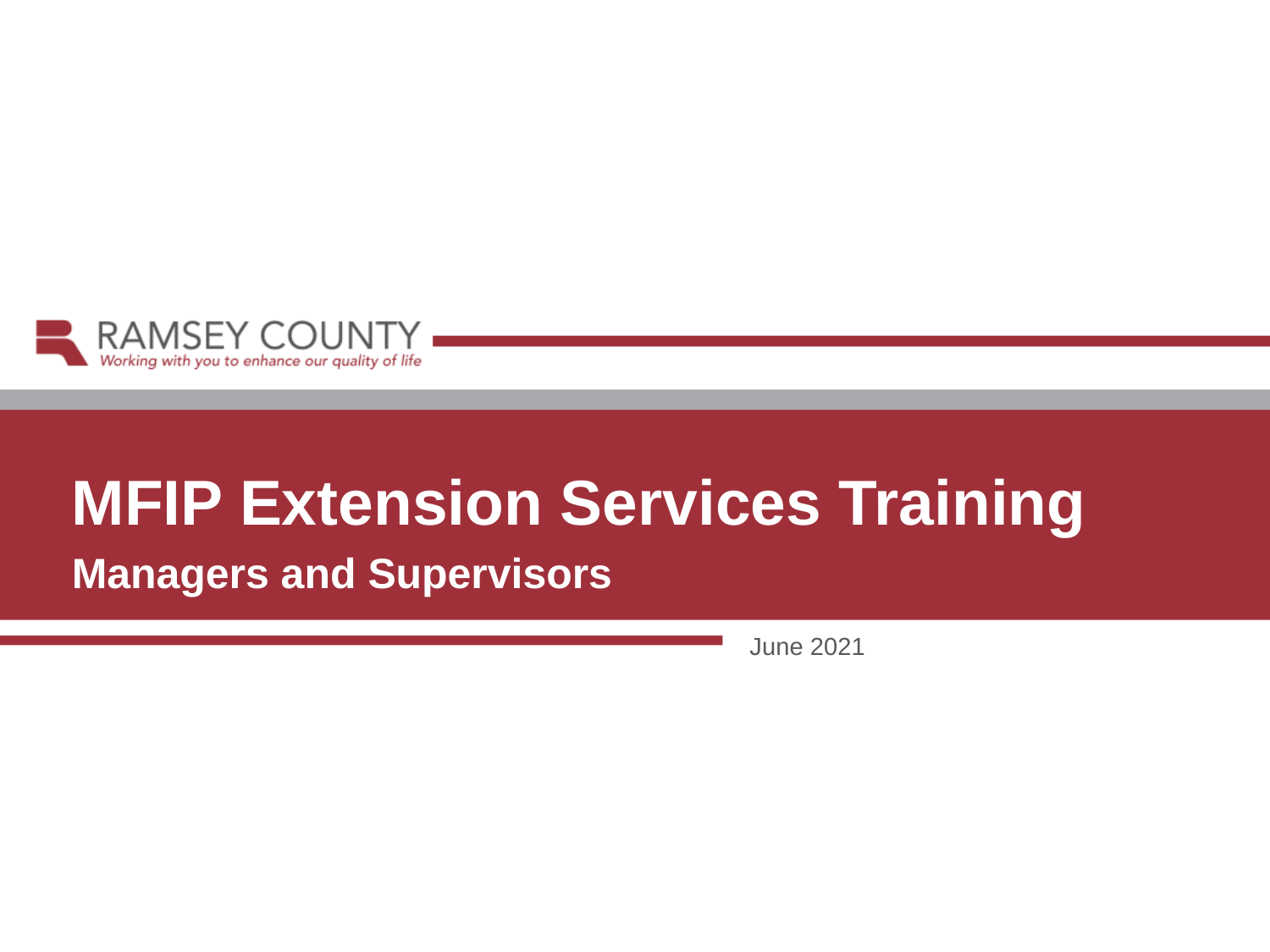

MFIP Extension Services Training
Managers and Supervisors
June 2021